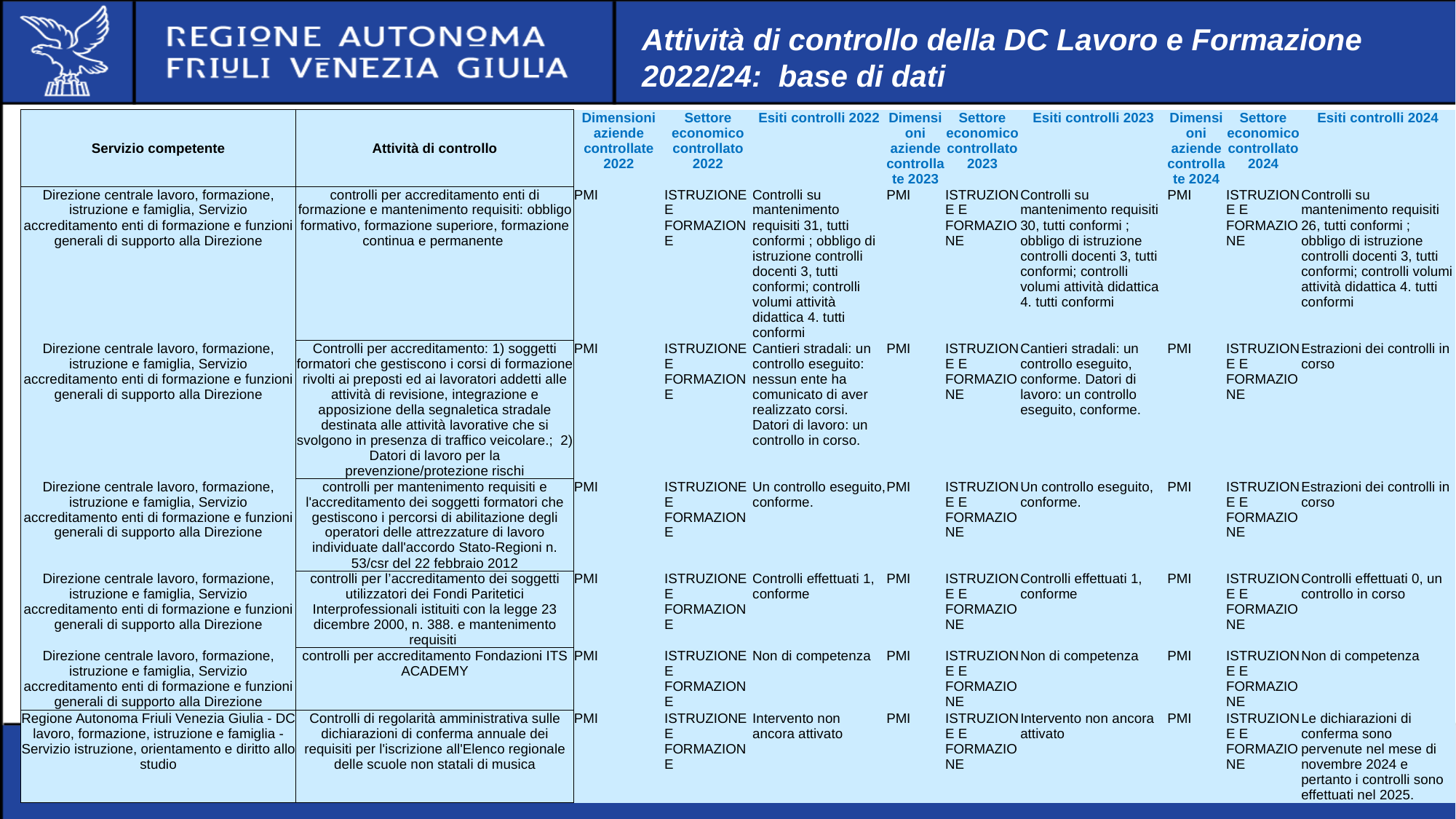

# Attività di controllo della DC Lavoro e Formazione 2022/24:  base di dati
| Servizio competente | Attività di controllo | Dimensioni aziende controllate 2022 | Settore economico controllato 2022 | Esiti controlli 2022 | Dimensioni aziende controllate 2023 | Settore economico controllato 2023 | Esiti controlli 2023 | Dimensioni aziende controllate 2024 | Settore economico controllato 2024 | Esiti controlli 2024 |
| --- | --- | --- | --- | --- | --- | --- | --- | --- | --- | --- |
| Direzione centrale lavoro, formazione, istruzione e famiglia, Servizio accreditamento enti di formazione e funzioni generali di supporto alla Direzione | controlli per accreditamento enti di formazione e mantenimento requisiti: obbligo formativo, formazione superiore, formazione continua e permanente | PMI | ISTRUZIONE E FORMAZIONE | Controlli su mantenimento requisiti 31, tutti conformi ; obbligo di istruzione controlli docenti 3, tutti conformi; controlli volumi attività didattica 4. tutti conformi | PMI | ISTRUZIONE E FORMAZIONE | Controlli su mantenimento requisiti 30, tutti conformi ; obbligo di istruzione controlli docenti 3, tutti conformi; controlli volumi attività didattica 4. tutti conformi | PMI | ISTRUZIONE E FORMAZIONE | Controlli su mantenimento requisiti 26, tutti conformi ; obbligo di istruzione controlli docenti 3, tutti conformi; controlli volumi attività didattica 4. tutti conformi |
| Direzione centrale lavoro, formazione, istruzione e famiglia, Servizio accreditamento enti di formazione e funzioni generali di supporto alla Direzione | Controlli per accreditamento: 1) soggetti formatori che gestiscono i corsi di formazione rivolti ai preposti ed ai lavoratori addetti alle attività di revisione, integrazione e apposizione della segnaletica stradale destinata alle attività lavorative che si svolgono in presenza di traffico veicolare.; 2) Datori di lavoro per la prevenzione/protezione rischi | PMI | ISTRUZIONE E FORMAZIONE | Cantieri stradali: un controllo eseguito: nessun ente ha comunicato di aver realizzato corsi. Datori di lavoro: un controllo in corso. | PMI | ISTRUZIONE E FORMAZIONE | Cantieri stradali: un controllo eseguito, conforme. Datori di lavoro: un controllo eseguito, conforme. | PMI | ISTRUZIONE E FORMAZIONE | Estrazioni dei controlli in corso |
| Direzione centrale lavoro, formazione, istruzione e famiglia, Servizio accreditamento enti di formazione e funzioni generali di supporto alla Direzione | controlli per mantenimento requisiti e l'accreditamento dei soggetti formatori che gestiscono i percorsi di abilitazione degli operatori delle attrezzature di lavoro individuate dall'accordo Stato-Regioni n. 53/csr del 22 febbraio 2012 | PMI | ISTRUZIONE E FORMAZIONE | Un controllo eseguito, conforme. | PMI | ISTRUZIONE E FORMAZIONE | Un controllo eseguito, conforme. | PMI | ISTRUZIONE E FORMAZIONE | Estrazioni dei controlli in corso |
| Direzione centrale lavoro, formazione, istruzione e famiglia, Servizio accreditamento enti di formazione e funzioni generali di supporto alla Direzione | controlli per l’accreditamento dei soggetti utilizzatori dei Fondi Paritetici Interprofessionali istituiti con la legge 23 dicembre 2000, n. 388. e mantenimento requisiti | PMI | ISTRUZIONE E FORMAZIONE | Controlli effettuati 1, conforme | PMI | ISTRUZIONE E FORMAZIONE | Controlli effettuati 1, conforme | PMI | ISTRUZIONE E FORMAZIONE | Controlli effettuati 0, un controllo in corso |
| Direzione centrale lavoro, formazione, istruzione e famiglia, Servizio accreditamento enti di formazione e funzioni generali di supporto alla Direzione | controlli per accreditamento Fondazioni ITS ACADEMY | PMI | ISTRUZIONE E FORMAZIONE | Non di competenza | PMI | ISTRUZIONE E FORMAZIONE | Non di competenza | PMI | ISTRUZIONE E FORMAZIONE | Non di competenza |
| Regione Autonoma Friuli Venezia Giulia - DC lavoro, formazione, istruzione e famiglia - Servizio istruzione, orientamento e diritto allo studio | Controlli di regolarità amministrativa sulle dichiarazioni di conferma annuale dei requisiti per l'iscrizione all'Elenco regionale delle scuole non statali di musica | PMI | ISTRUZIONE E FORMAZIONE | Intervento non ancora attivato | PMI | ISTRUZIONE E FORMAZIONE | Intervento non ancora attivato | PMI | ISTRUZIONE E FORMAZIONE | Le dichiarazioni di conferma sono pervenute nel mese di novembre 2024 e pertanto i controlli sono effettuati nel 2025. |